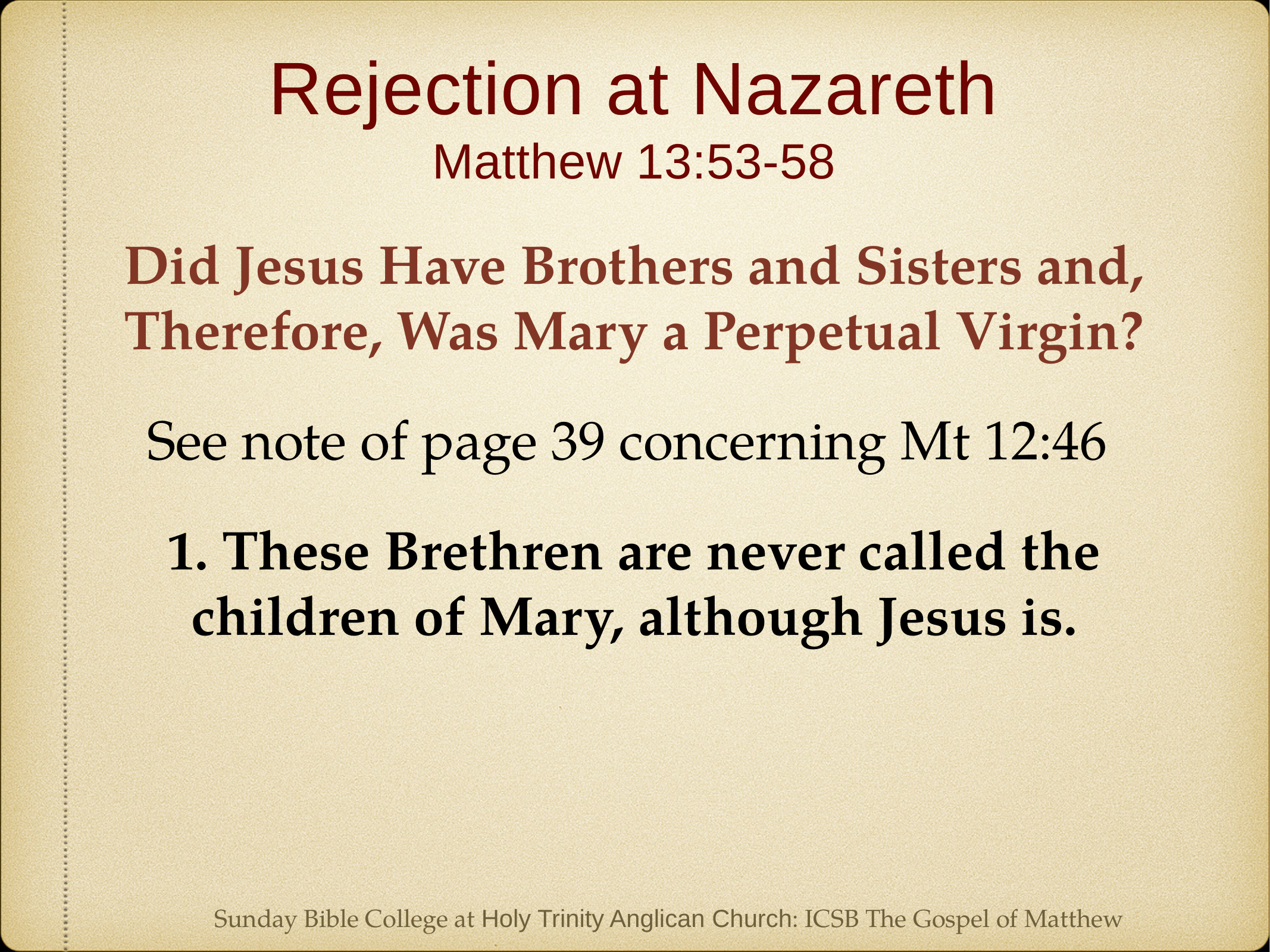

# Rejection at Nazareth Matthew 13:53-58
Did Jesus Have Brothers and Sisters and, Therefore, Was Mary a Perpetual Virgin?
See note of page 39 concerning Mt 12:46
1. These Brethren are never called the children of Mary, although Jesus is.
Sunday Bible College at Holy Trinity Anglican Church: ICSB The Gospel of Matthew